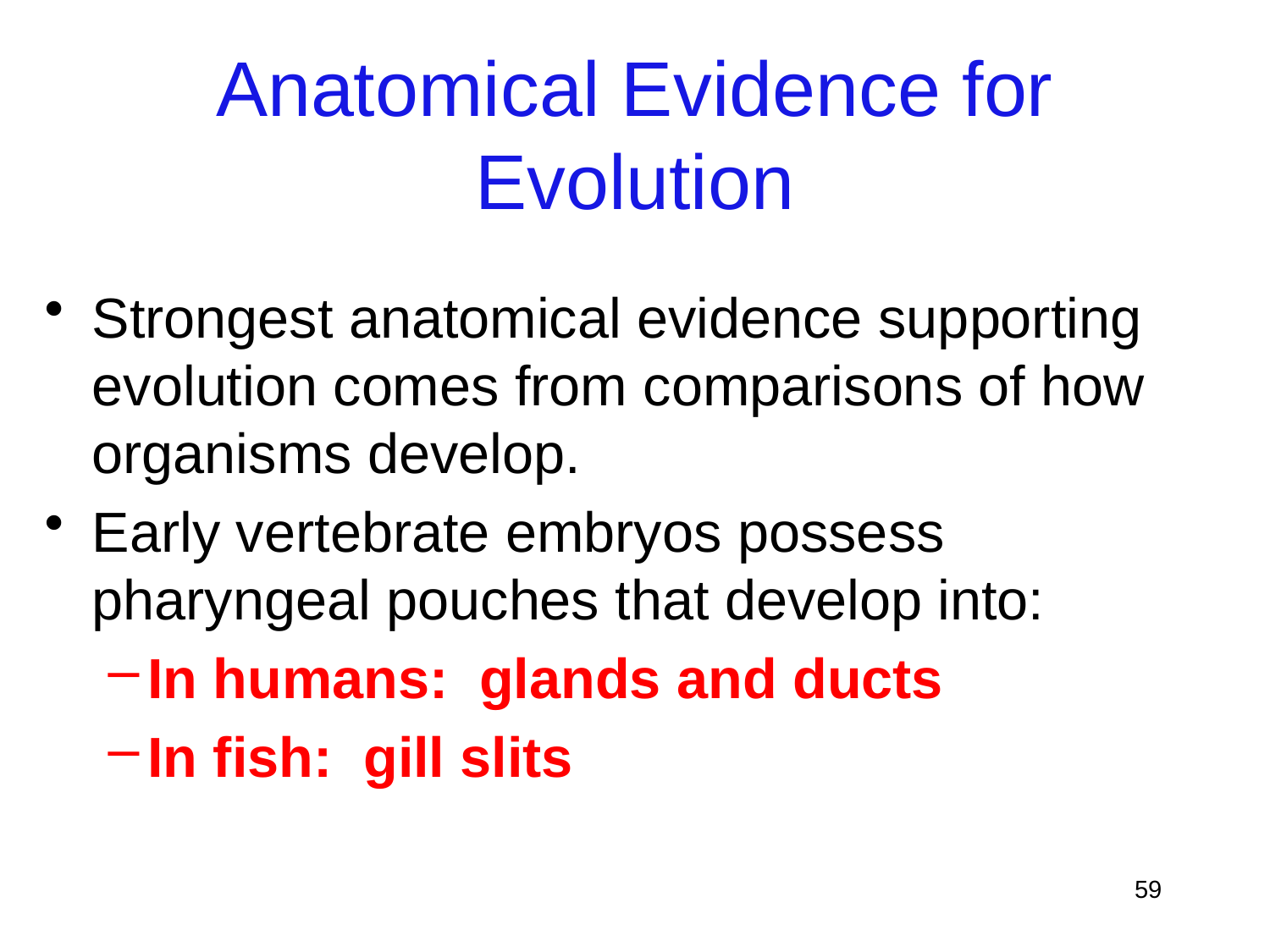

# Anatomical Evidence for Evolution
Strongest anatomical evidence supporting evolution comes from comparisons of how organisms develop.
Early vertebrate embryos possess pharyngeal pouches that develop into:
In humans:  glands and ducts
In fish:  gill slits
59